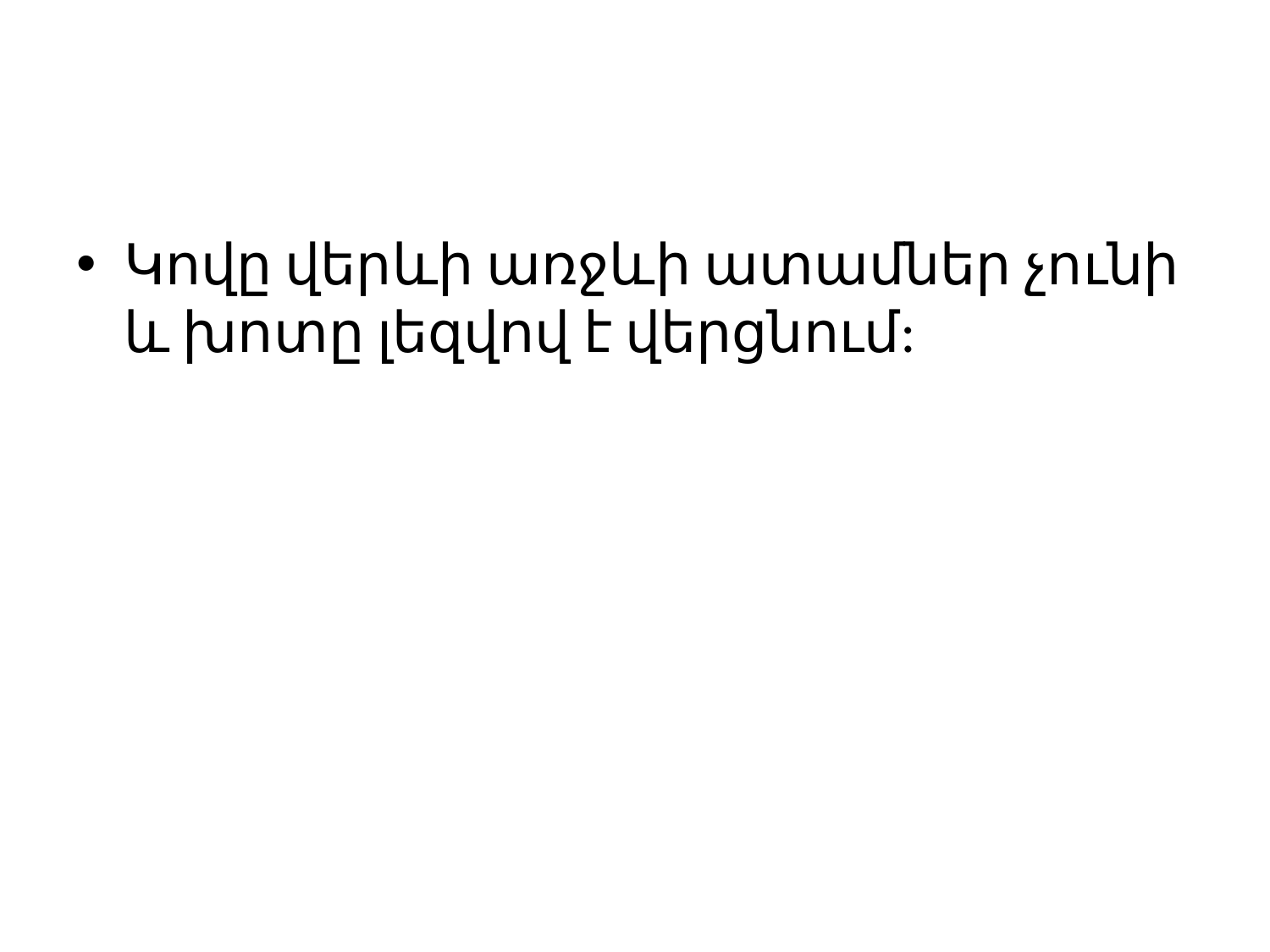

#
Կովը վերևի առջևի ատամներ չունի և խոտը լեզվով է վերցնում: